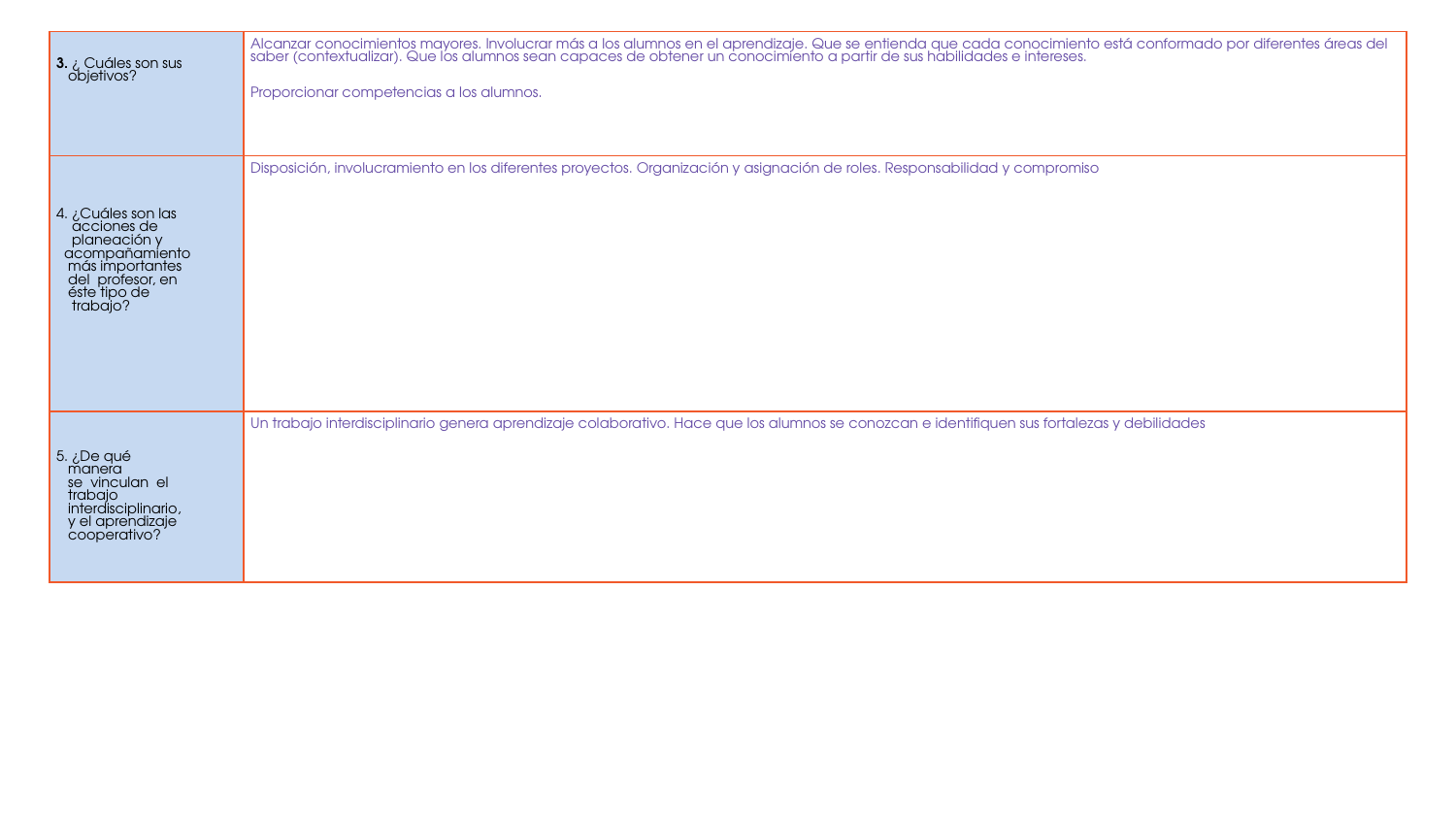

| 3. ¿ Cuáles son sus    objetivos? | Alcanzar conocimientos mayores. Involucrar más a los alumnos en el aprendizaje. Que se entienda que cada conocimiento está conformado por diferentes áreas del saber (contextualizar). Que los alumnos sean capaces de obtener un conocimiento a partir de sus habilidades e intereses. Proporcionar competencias a los alumnos. |
| --- | --- |
| 4. ¿Cuáles son las     acciones de       planeación y   acompañamiento    más importantes    del  profesor, en    éste tipo de     trabajo? | Disposición, involucramiento en los diferentes proyectos. Organización y asignación de roles. Responsabilidad y compromiso |
| 5. ¿De qué    manera    se  vinculan  el    trabajo    interdisciplinario,    y el aprendizaje    cooperativo? | Un trabajo interdisciplinario genera aprendizaje colaborativo. Hace que los alumnos se conozcan e identifiquen sus fortalezas y debilidades |